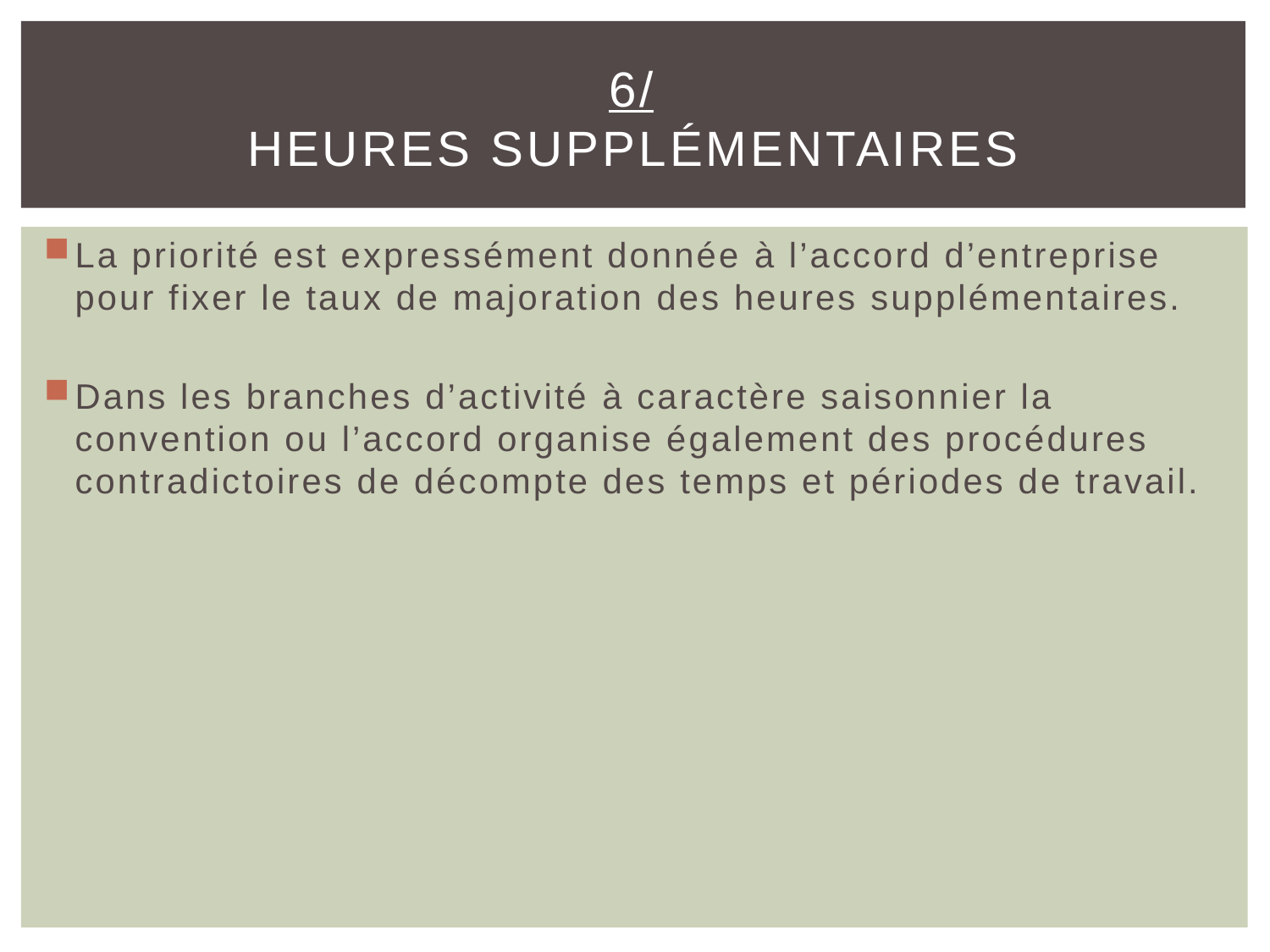

# 6/ heures supplémentaires
La priorité est expressément donnée à l’accord d’entreprise pour fixer le taux de majoration des heures supplémentaires.

Dans les branches d’activité à caractère saisonnier la convention ou l’accord organise également des procédures contradictoires de décompte des temps et périodes de travail.